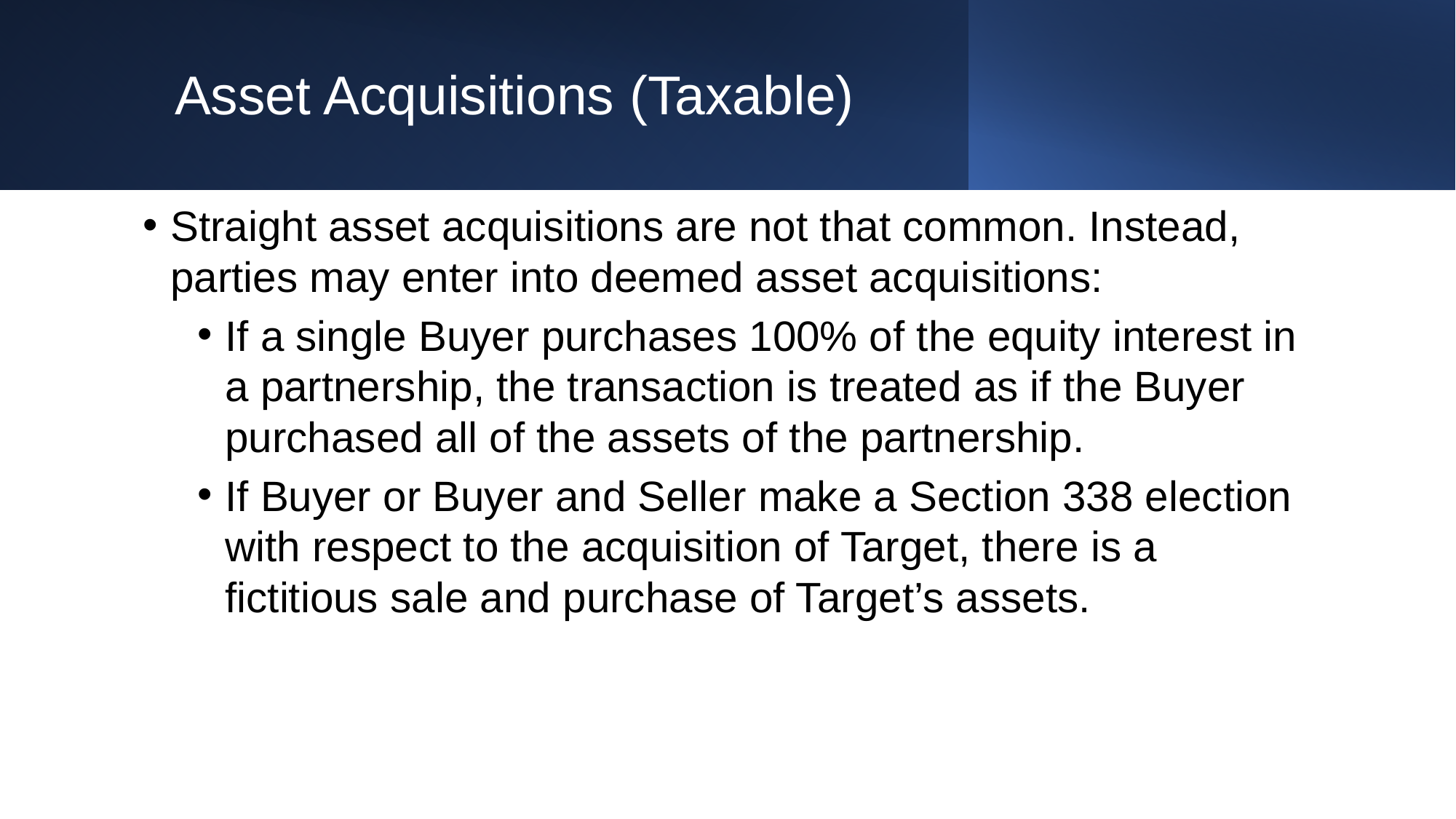

# Asset Acquisitions (Taxable)
Straight asset acquisitions are not that common. Instead, parties may enter into deemed asset acquisitions:
If a single Buyer purchases 100% of the equity interest in a partnership, the transaction is treated as if the Buyer purchased all of the assets of the partnership.
If Buyer or Buyer and Seller make a Section 338 election with respect to the acquisition of Target, there is a fictitious sale and purchase of Target’s assets.